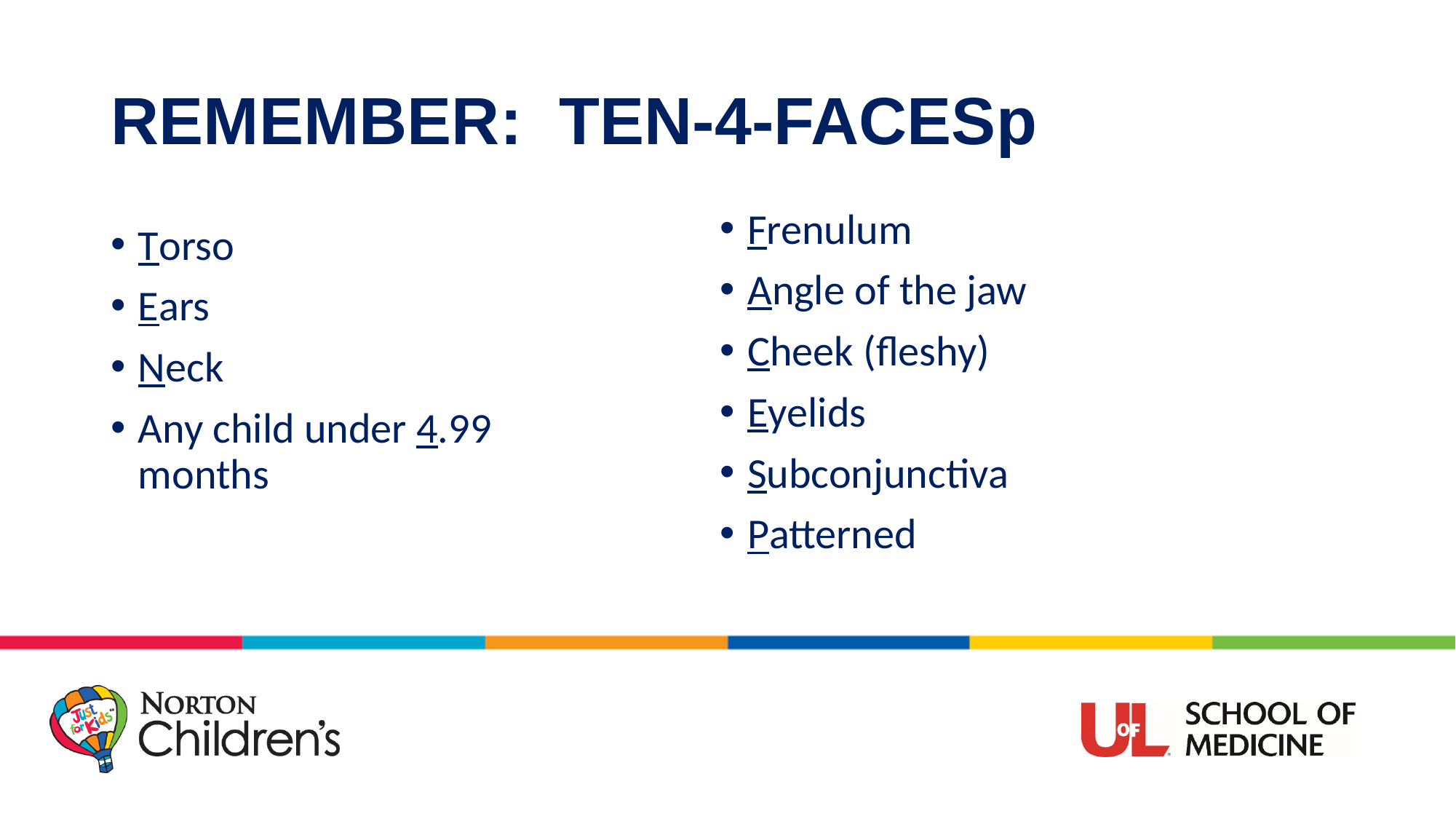

# REMEMBER:  TEN-4-FACESp
Frenulum
Angle of the jaw
Cheek (fleshy)
Eyelids
Subconjunctiva
Patterned
Torso
Ears
Neck
Any child under 4.99 months